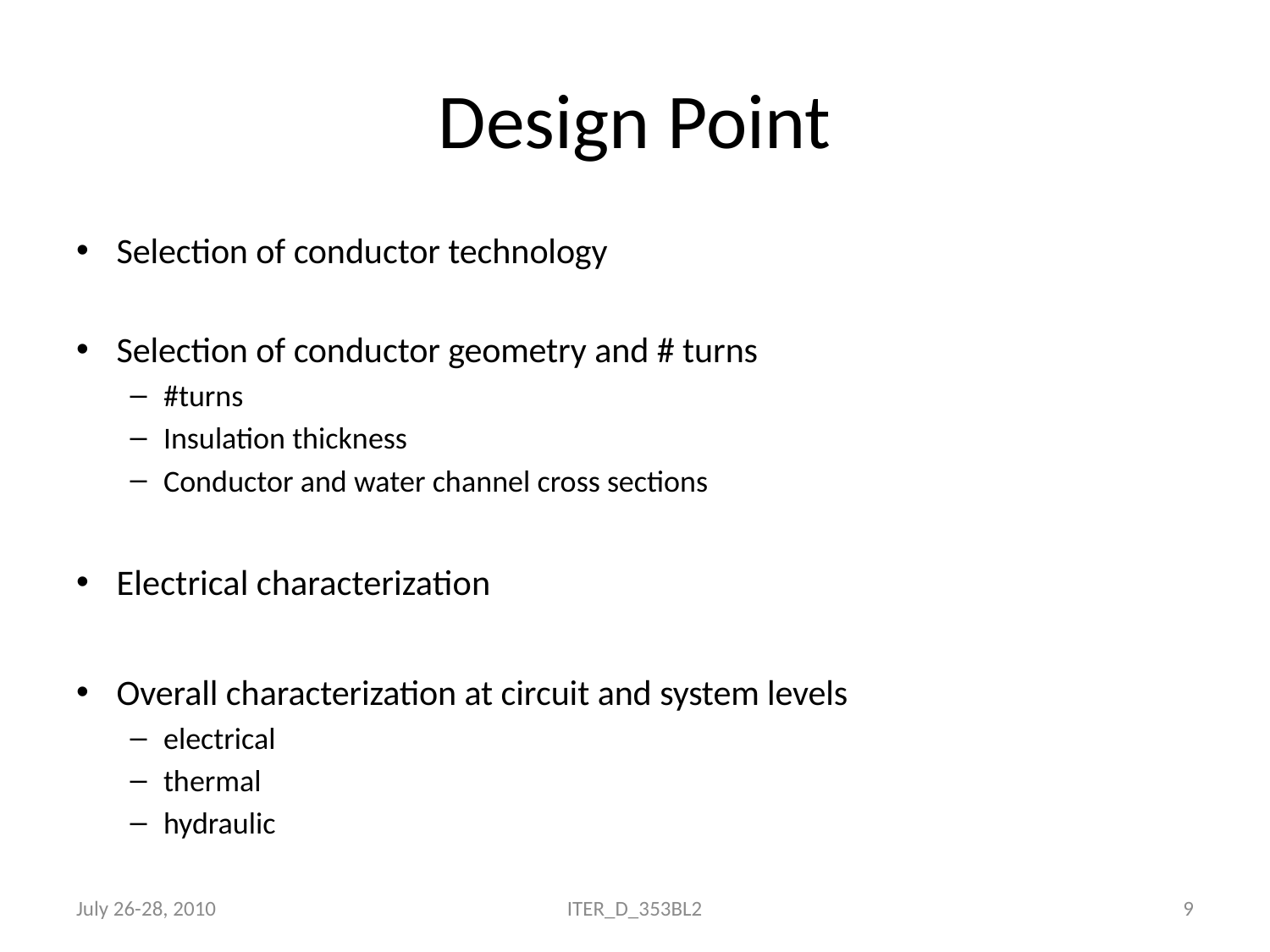

# Design Point
Selection of conductor technology

Selection of conductor geometry and # turns
#turns
Insulation thickness
Conductor and water channel cross sections

Electrical characterization

Overall characterization at circuit and system levels
electrical
thermal
hydraulic

July 26-28, 2010
ITER_D_353BL2
9